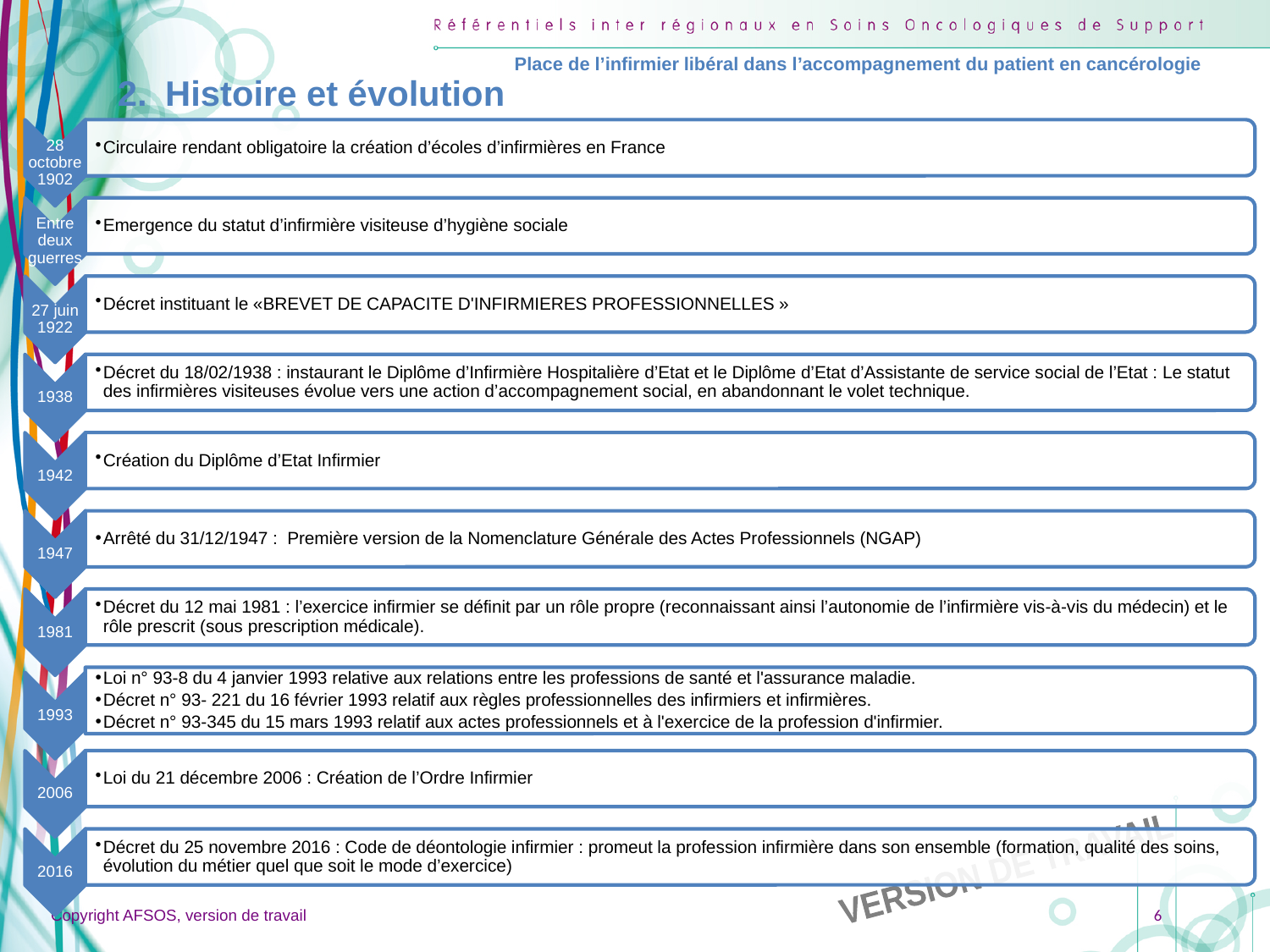

Place de l’infirmier libéral dans l’accompagnement du patient en cancérologie

Histoire et évolution
28 octobre 1902
Circulaire rendant obligatoire la création d’écoles d’infirmières en France
Entre deux guerres
Emergence du statut d’infirmière visiteuse d’hygiène sociale
27 juin 1922
Décret instituant le «BREVET DE CAPACITE D'INFIRMIERES PROFESSIONNELLES »
1938
Décret du 18/02/1938 : instaurant le Diplôme d’Infirmière Hospitalière d’Etat et le Diplôme d’Etat d’Assistante de service social de l’Etat : Le statut des infirmières visiteuses évolue vers une action d’accompagnement social, en abandonnant le volet technique.
1942
Création du Diplôme d’Etat Infirmier
1947
Arrêté du 31/12/1947 :  Première version de la Nomenclature Générale des Actes Professionnels (NGAP)
1981
Décret du 12 mai 1981 : l’exercice infirmier se définit par un rôle propre (reconnaissant ainsi l’autonomie de l’infirmière vis-à-vis du médecin) et le rôle prescrit (sous prescription médicale).
1993
Loi n° 93-8 du 4 janvier 1993 relative aux relations entre les professions de santé et l'assurance maladie.
Décret n° 93- 221 du 16 février 1993 relatif aux règles professionnelles des infirmiers et infirmières.
Décret n° 93-345 du 15 mars 1993 relatif aux actes professionnels et à l'exercice de la profession d'infirmier.
2006
Loi du 21 décembre 2006 : Création de l’Ordre Infirmier
2016
Décret du 25 novembre 2016 : Code de déontologie infirmier : promeut la profession infirmière dans son ensemble (formation, qualité des soins, évolution du métier quel que soit le mode d’exercice)